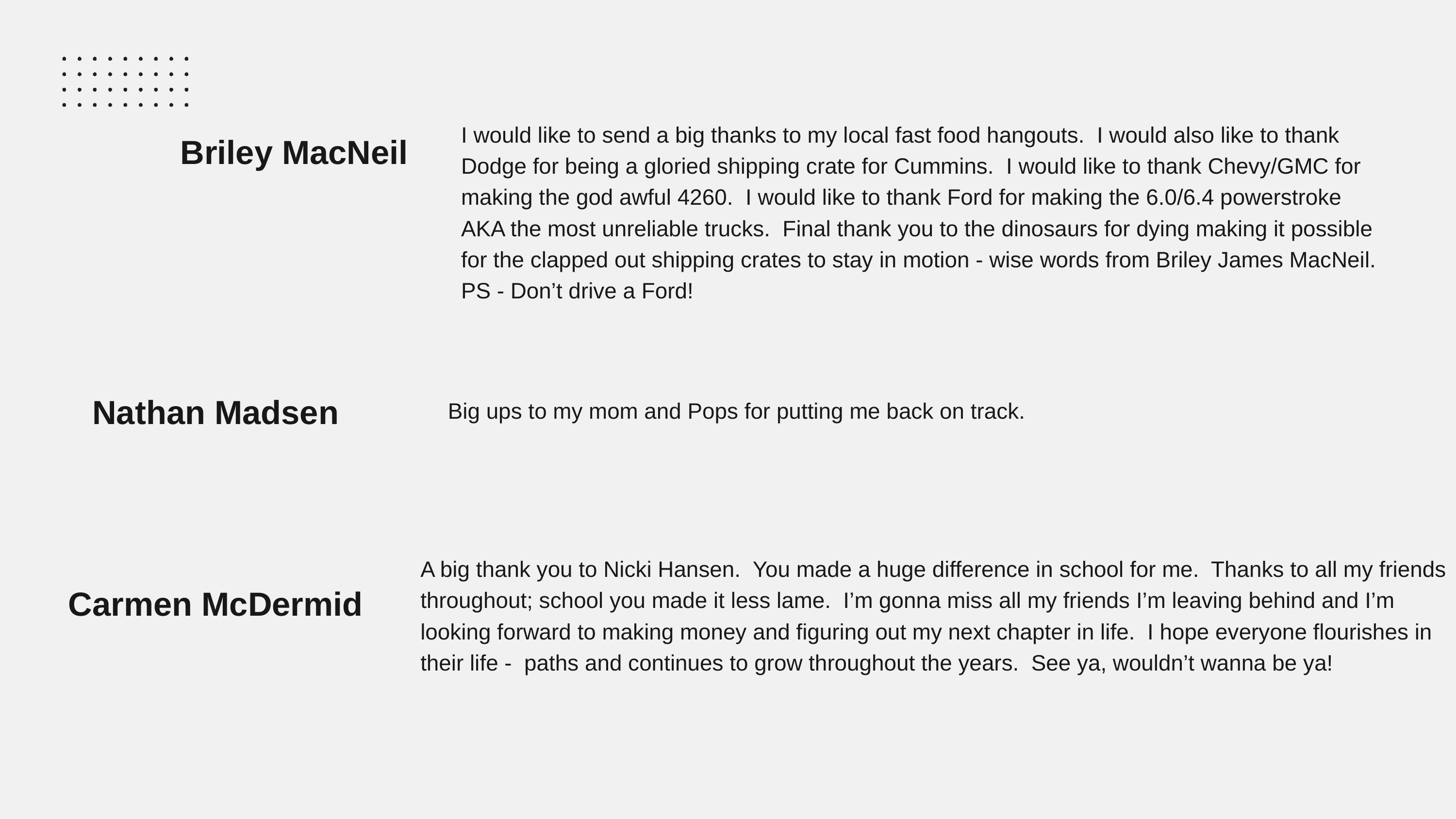

I would like to send a big thanks to my local fast food hangouts.  I would also like to thank Dodge for being a gloried shipping crate for Cummins.  I would like to thank Chevy/GMC for making the god awful 4260.  I would like to thank Ford for making the 6.0/6.4 powerstroke AKA the most unreliable trucks.  Final thank you to the dinosaurs for dying making it possible for the clapped out shipping crates to stay in motion - wise words from Briley James MacNeil.  PS - Don’t drive a Ford!
Briley MacNeil
Nathan Madsen
Big ups to my mom and Pops for putting me back on track.
A big thank you to Nicki Hansen.  You made a huge difference in school for me.  Thanks to all my friends throughout; school you made it less lame.  I’m gonna miss all my friends I’m leaving behind and I’m looking forward to making money and figuring out my next chapter in life.  I hope everyone flourishes in their life -  paths and continues to grow throughout the years.  See ya, wouldn’t wanna be ya!
Carmen McDermid